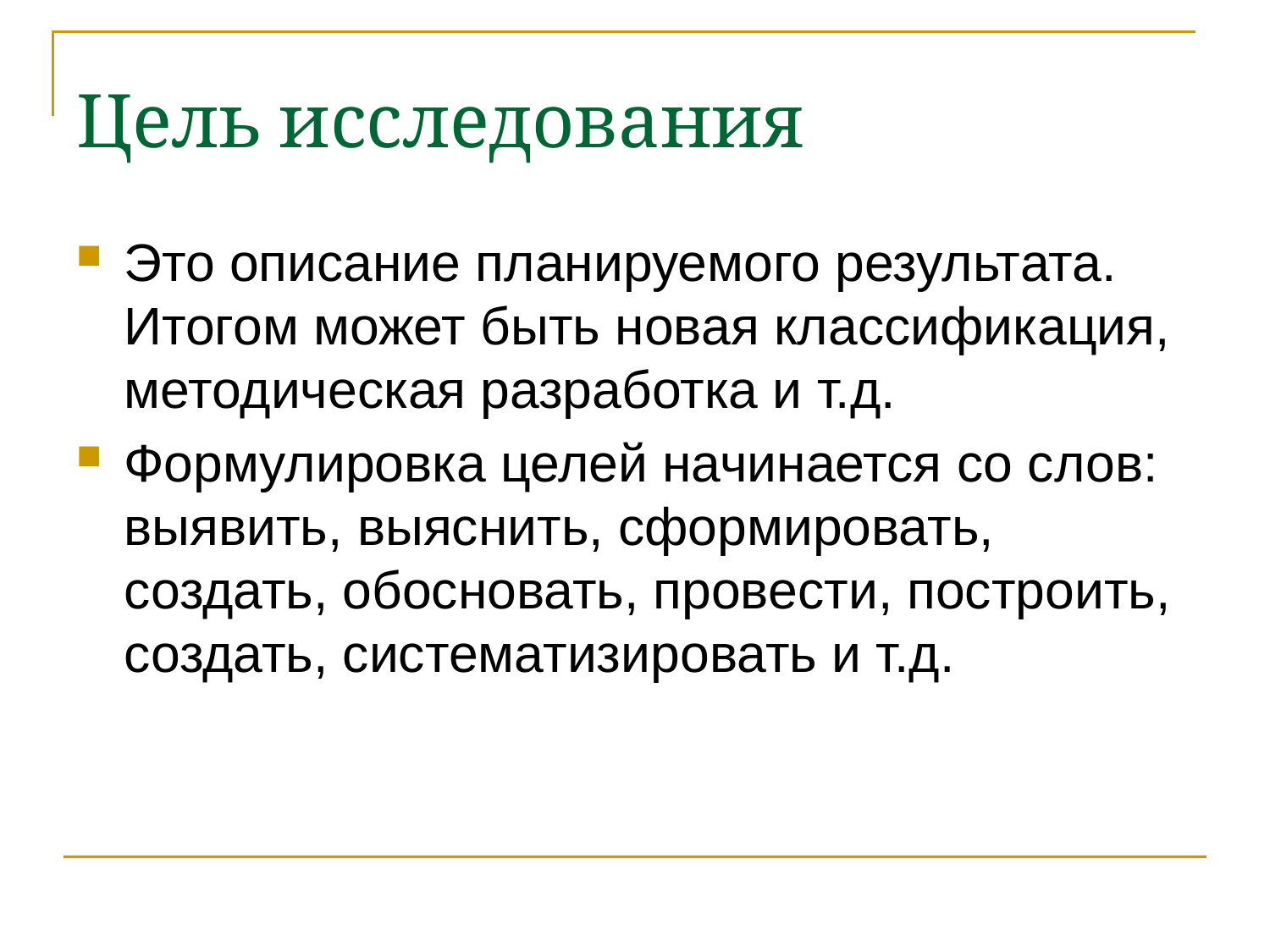

Цель исследования
Это описание планируемого результата. Итогом может быть новая классификация, методическая разработка и т.д.
Формулировка целей начинается со слов: выявить, выяснить, сформировать, создать, обосновать, провести, построить, создать, систематизировать и т.д.